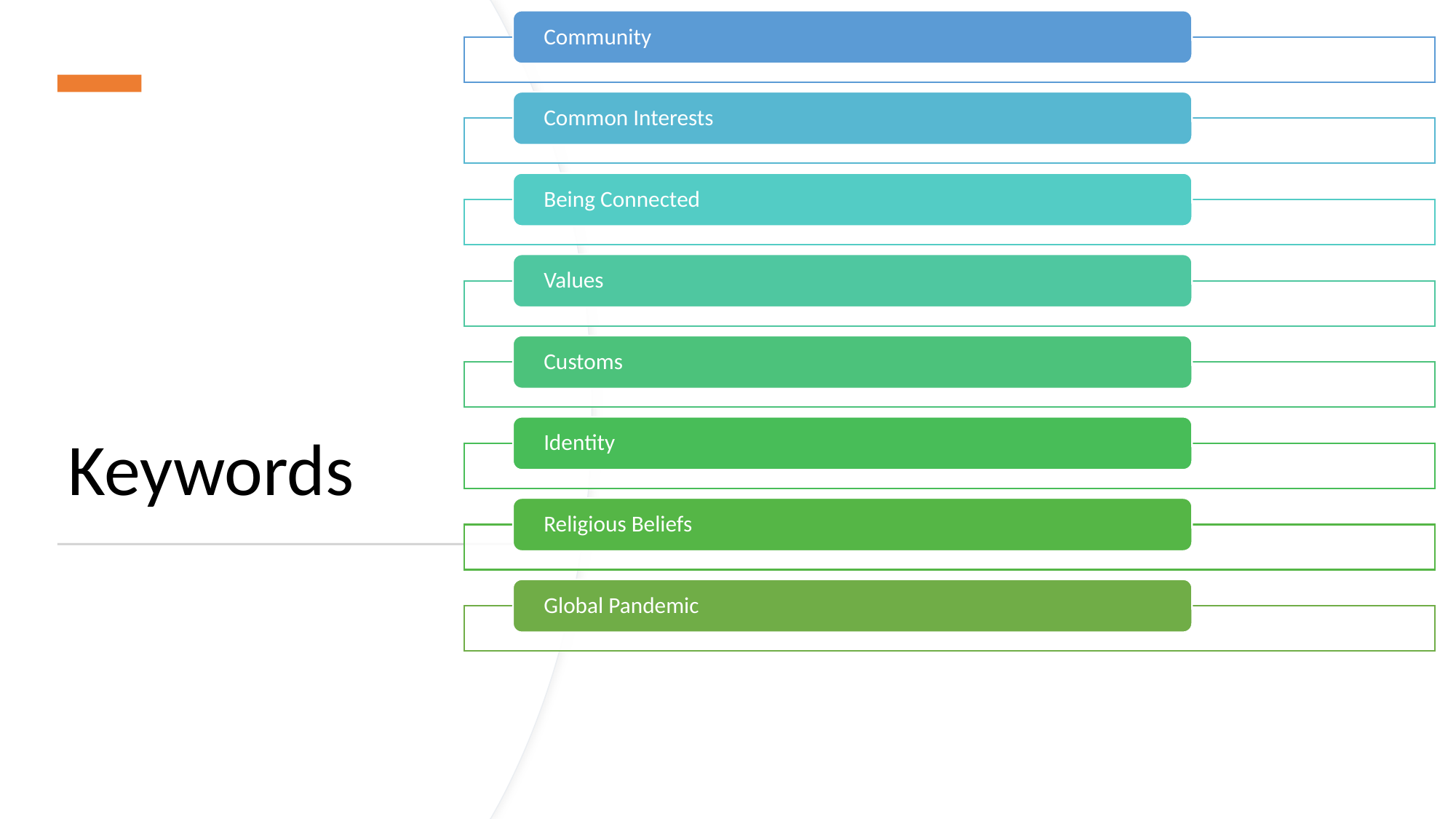

Community
Common Interests
Being Connected
Values
Customs
Identity
Religious Beliefs
Global Pandemic

# Keywords